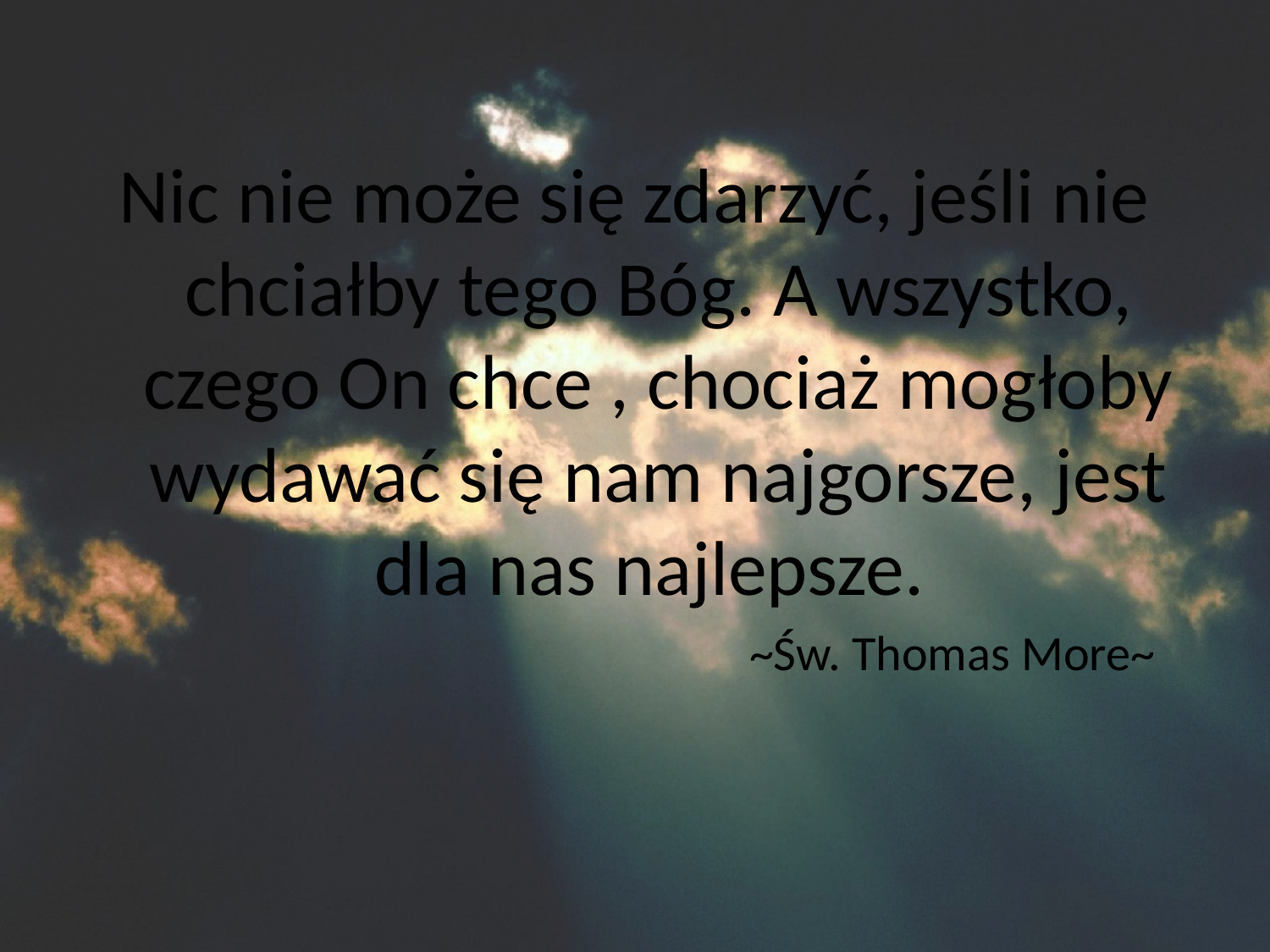

Nic nie może się zdarzyć, jeśli nie chciałby tego Bóg. A wszystko, czego On chce , chociaż mogłoby wydawać się nam najgorsze, jest dla nas najlepsze.
                                                            ~Św. Thomas More~